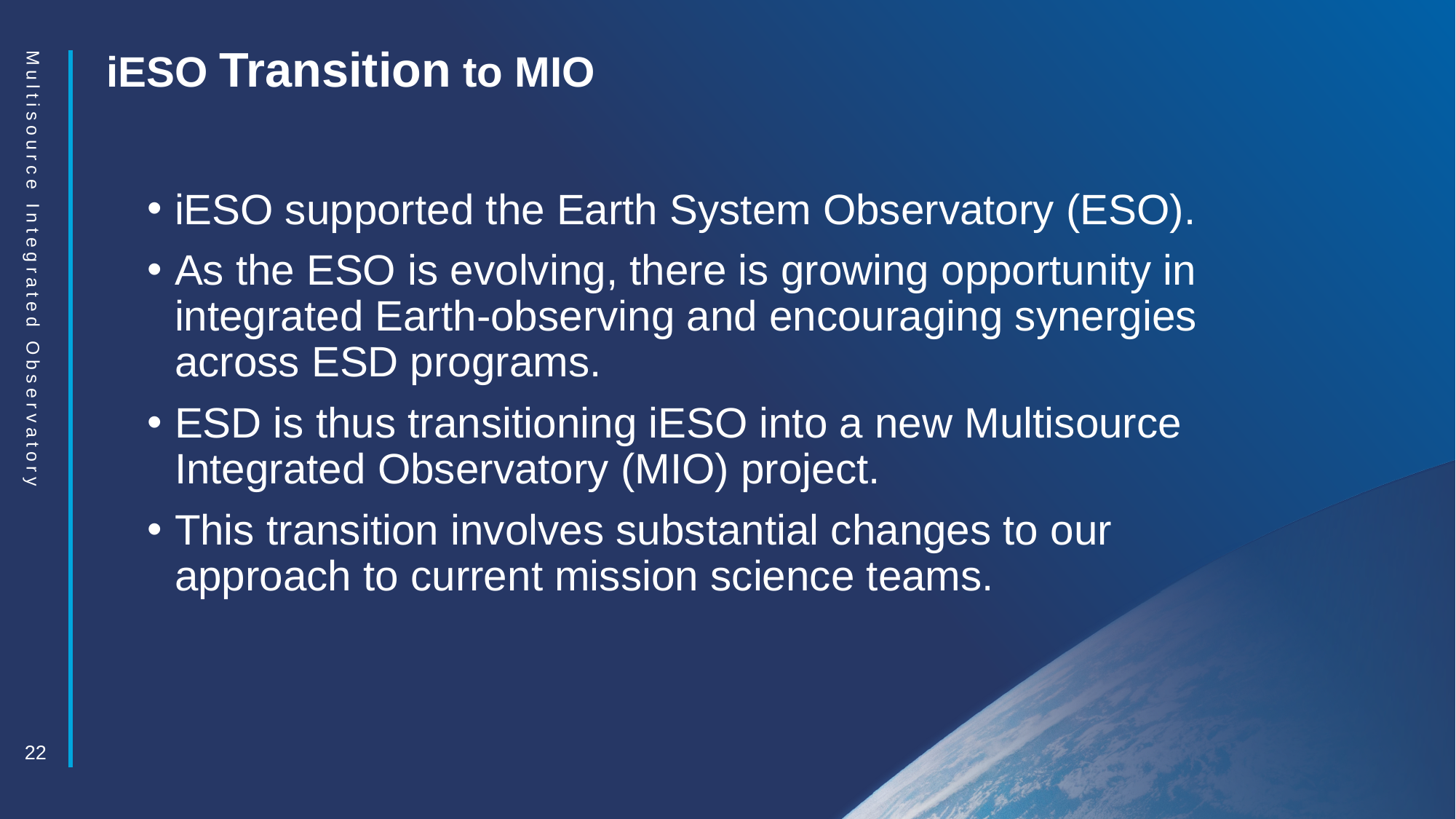

iESO Transition to MIO
iESO supported the Earth System Observatory (ESO).
As the ESO is evolving, there is growing opportunity in integrated Earth-observing and encouraging synergies across ESD programs.
ESD is thus transitioning iESO into a new Multisource Integrated Observatory (MIO) project.
This transition involves substantial changes to our approach to current mission science teams.

Multisource Integrated Observatory